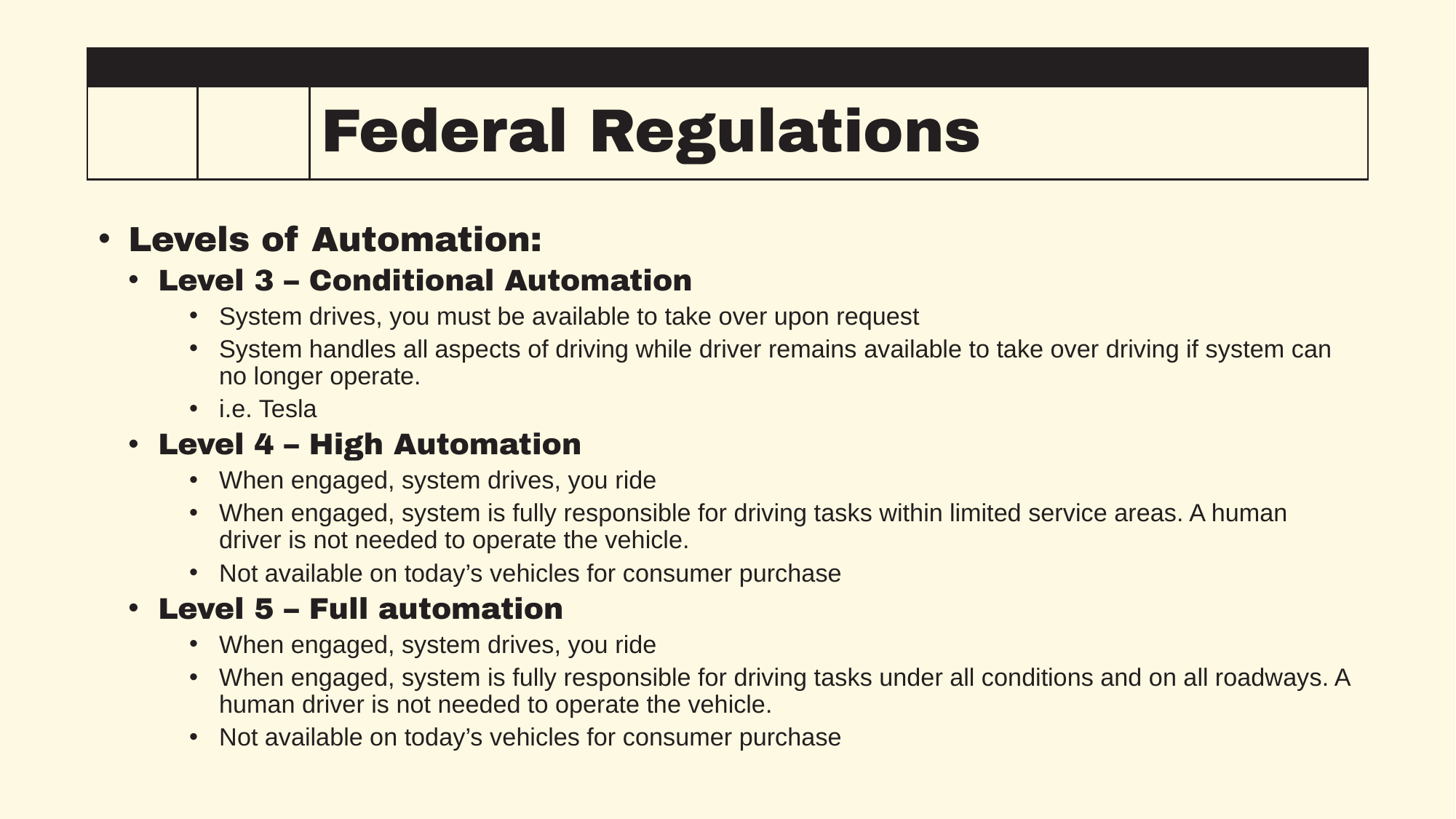

# Federal Regulations

5
Levels of Automation:
Level 3 – Conditional Automation
System drives, you must be available to take over upon request
System handles all aspects of driving while driver remains available to take over driving if system can no longer operate.
i.e. Tesla
Level 4 – High Automation
When engaged, system drives, you ride
When engaged, system is fully responsible for driving tasks within limited service areas. A human driver is not needed to operate the vehicle.
Not available on today’s vehicles for consumer purchase
Level 5 – Full automation
When engaged, system drives, you ride
When engaged, system is fully responsible for driving tasks under all conditions and on all roadways. A human driver is not needed to operate the vehicle.
Not available on today’s vehicles for consumer purchase